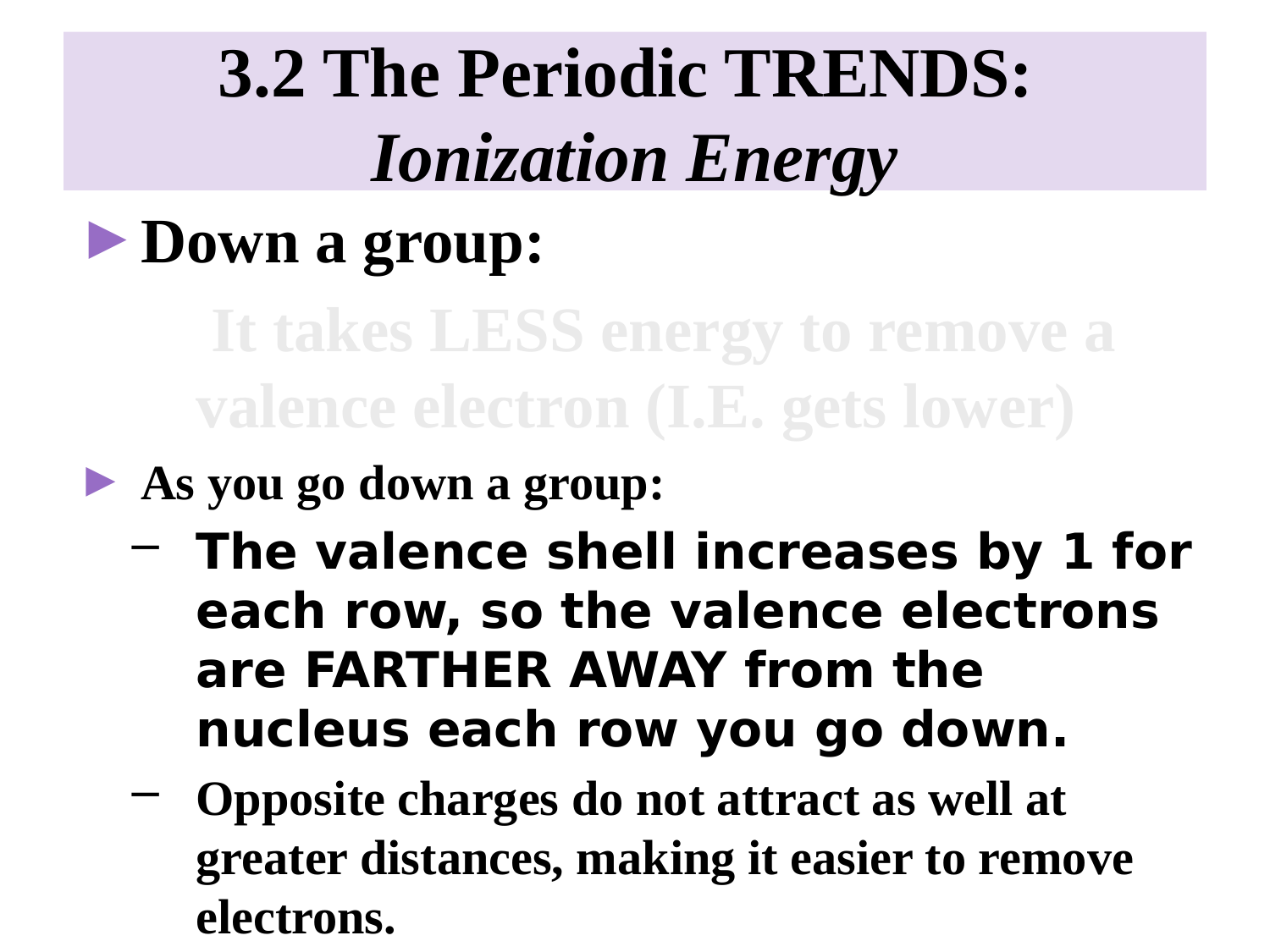

# 3.2 The Periodic TRENDS: Ionization Energy
Down a group:
     It takes LESS energy to remove a valence electron (I.E. gets lower)
As you go down a group:
The valence shell increases by 1 for each row, so the valence electrons are FARTHER AWAY from the nucleus each row you go down.
Opposite charges do not attract as well at greater distances, making it easier to remove electrons.